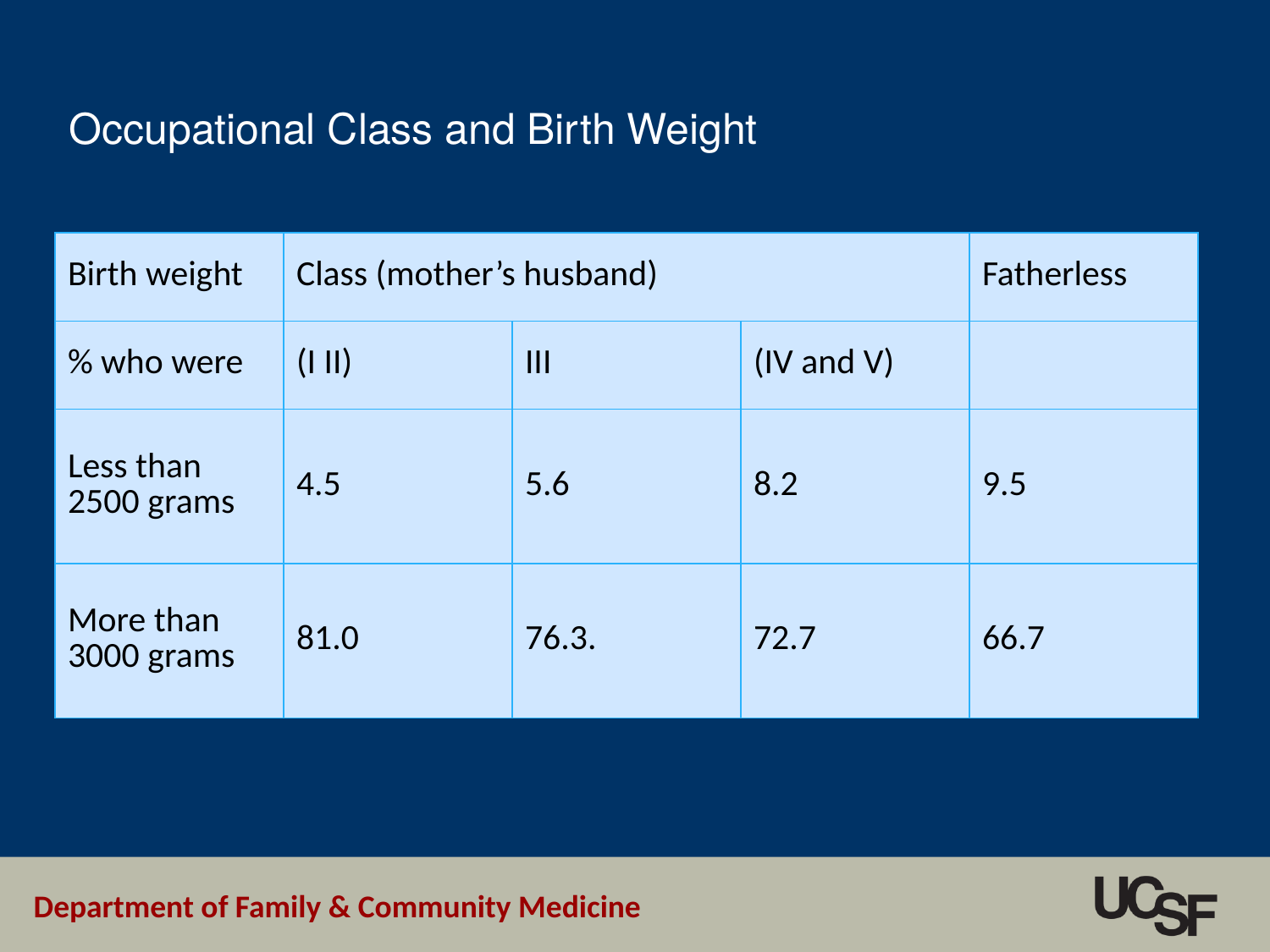

Occupational Class and Birth Weight
| Birth weight | Class (mother’s husband) |  |  | Fatherless |
| --- | --- | --- | --- | --- |
| % who were | (I II) | III | (IV and V) |  |
| Less than 2500 grams | 4.5 | 5.6 | 8.2 | 9.5 |
| More than 3000 grams | 81.0 | 76.3. | 72.7 | 66.7 |